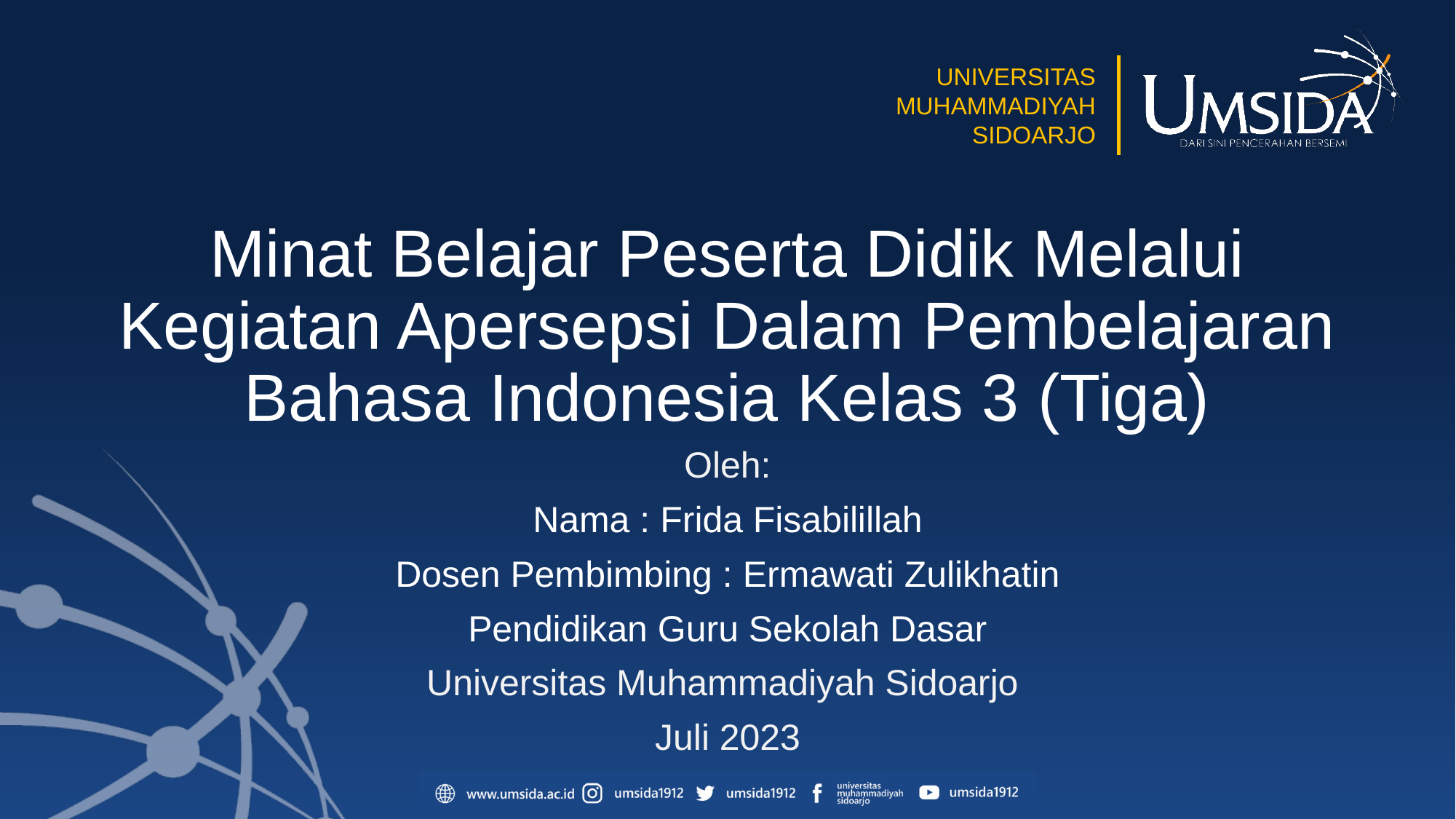

# Minat Belajar Peserta Didik Melalui Kegiatan Apersepsi Dalam Pembelajaran Bahasa Indonesia Kelas 3 (Tiga)
Oleh:
Nama : Frida Fisabilillah
Dosen Pembimbing : Ermawati Zulikhatin
Pendidikan Guru Sekolah Dasar
Universitas Muhammadiyah Sidoarjo
Juli 2023